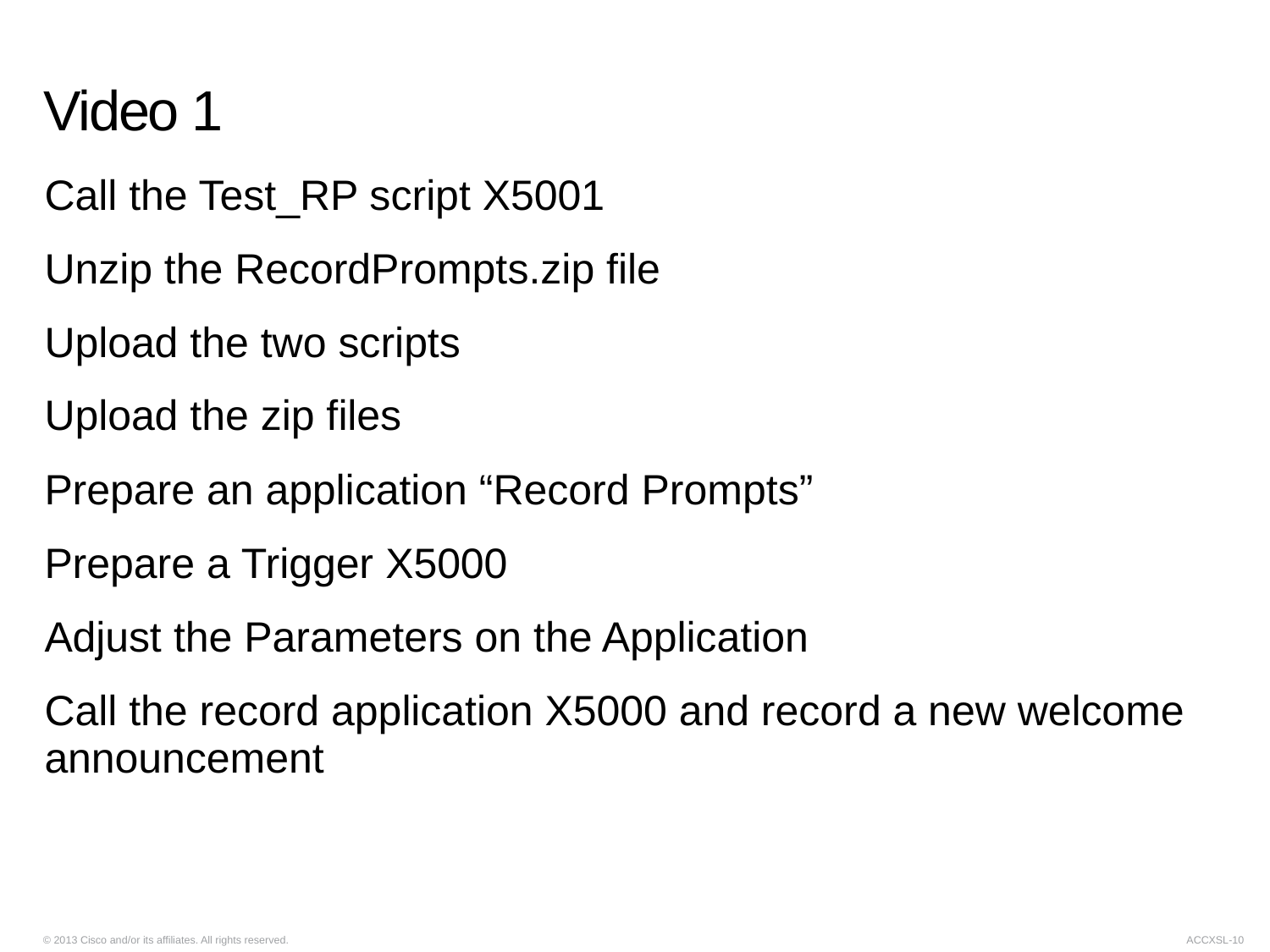

# Video 1
Call the Test_RP script X5001
Unzip the RecordPrompts.zip file
Upload the two scripts
Upload the zip files
Prepare an application “Record Prompts”
Prepare a Trigger X5000
Adjust the Parameters on the Application
Call the record application X5000 and record a new welcome announcement